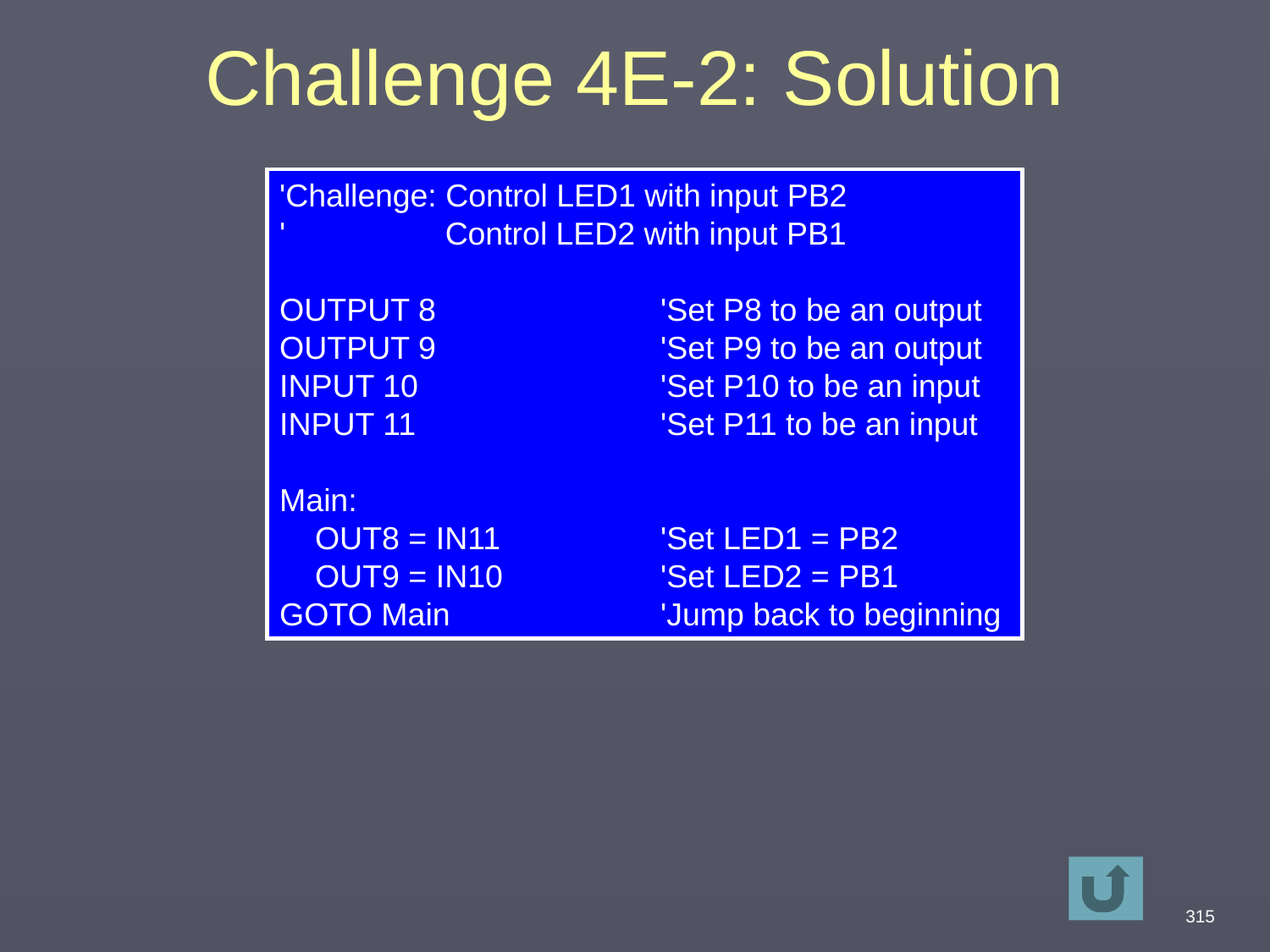

# Challenge 4E-2: Solution
'Challenge: Control LED1 with input PB2
'                  Control LED2 with input PB1

OUTPUT 8		'Set P8 to be an output
OUTPUT 9		'Set P9 to be an output
INPUT 10		'Set P10 to be an input
INPUT 11		'Set P11 to be an input

Main:
    OUT8 = IN11 		'Set LED1 = PB2
    OUT9 = IN10  		'Set LED2 = PB1
GOTO Main		'Jump back to beginning

315